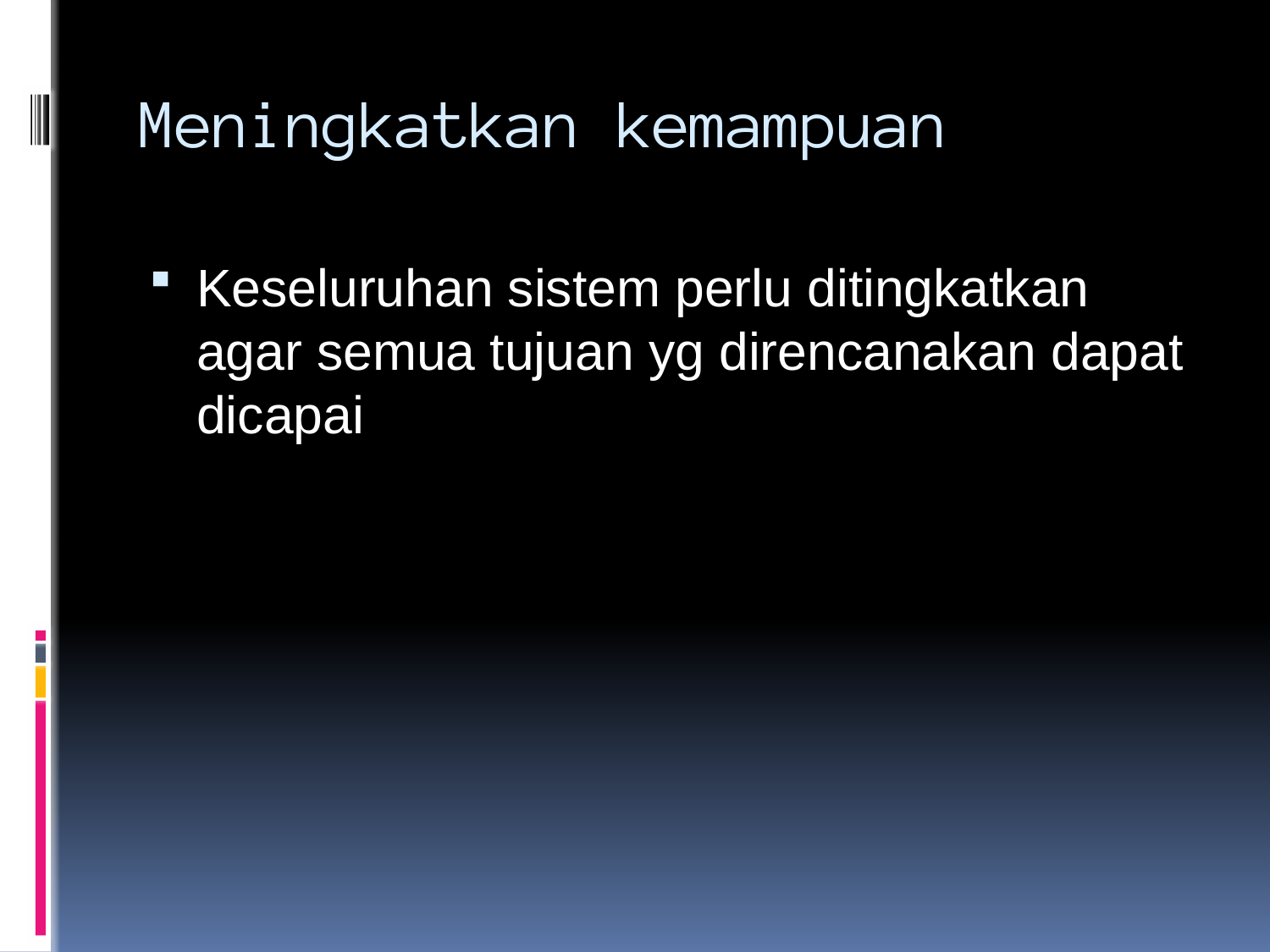

# Meningkatkan kemampuan
Keseluruhan sistem perlu ditingkatkan agar semua tujuan yg direncanakan dapat dicapai